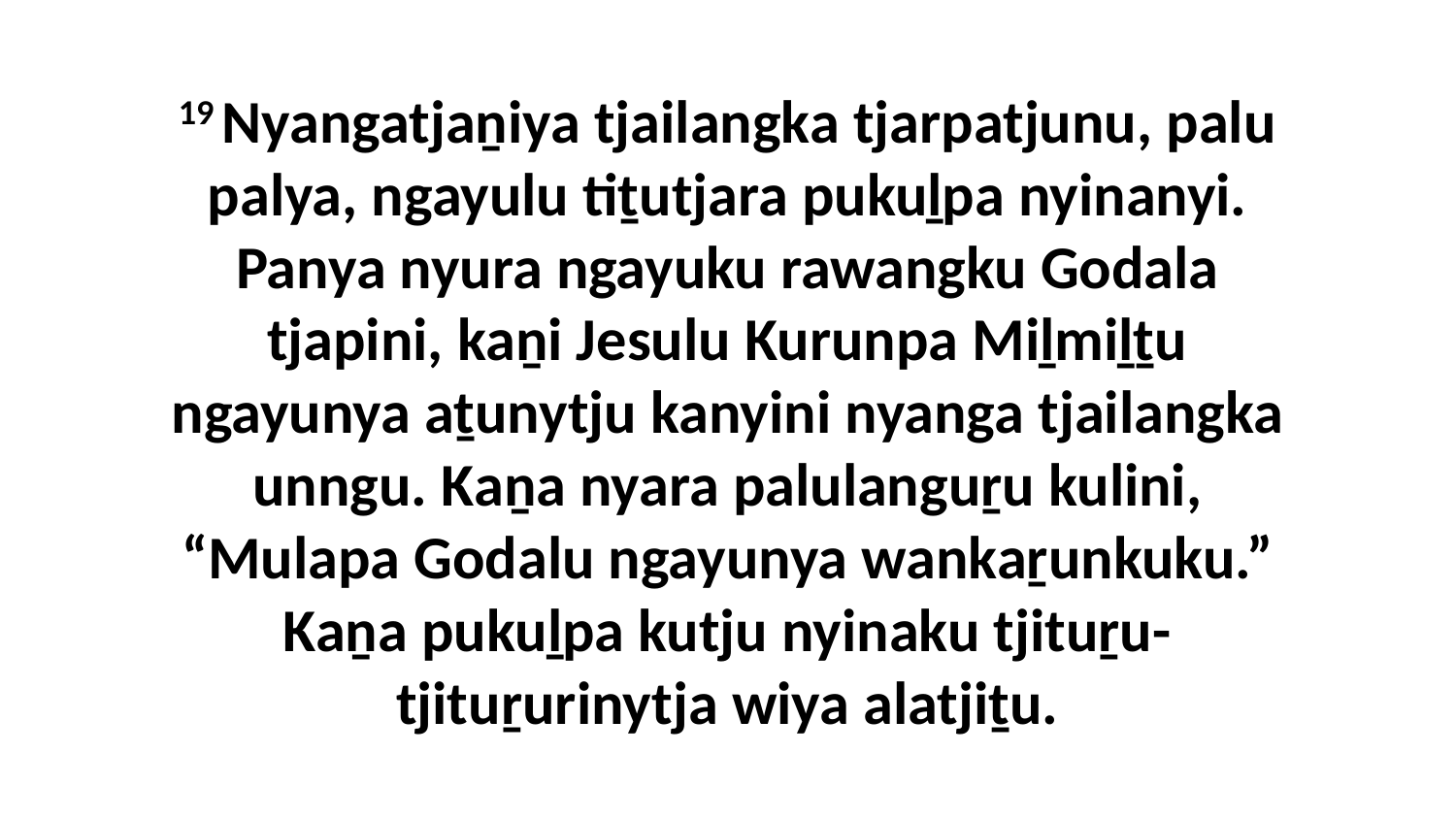

19 Nyangatjaṉiya tjailangka tjarpatjunu, palu palya, ngayulu tiṯutjara pukuḻpa nyinanyi. Panya nyura ngayuku rawangku Godala tjapini, kaṉi Jesulu Kurunpa Miḻmiḻṯu ngayunya aṯunytju kanyini nyanga tjailangka unngu. Kaṉa nyara palulanguṟu kulini, “Mulapa Godalu ngayunya wankaṟunkuku.” Kaṉa pukuḻpa kutju nyinaku tjituṟu-tjituṟurinytja wiya alatjiṯu.